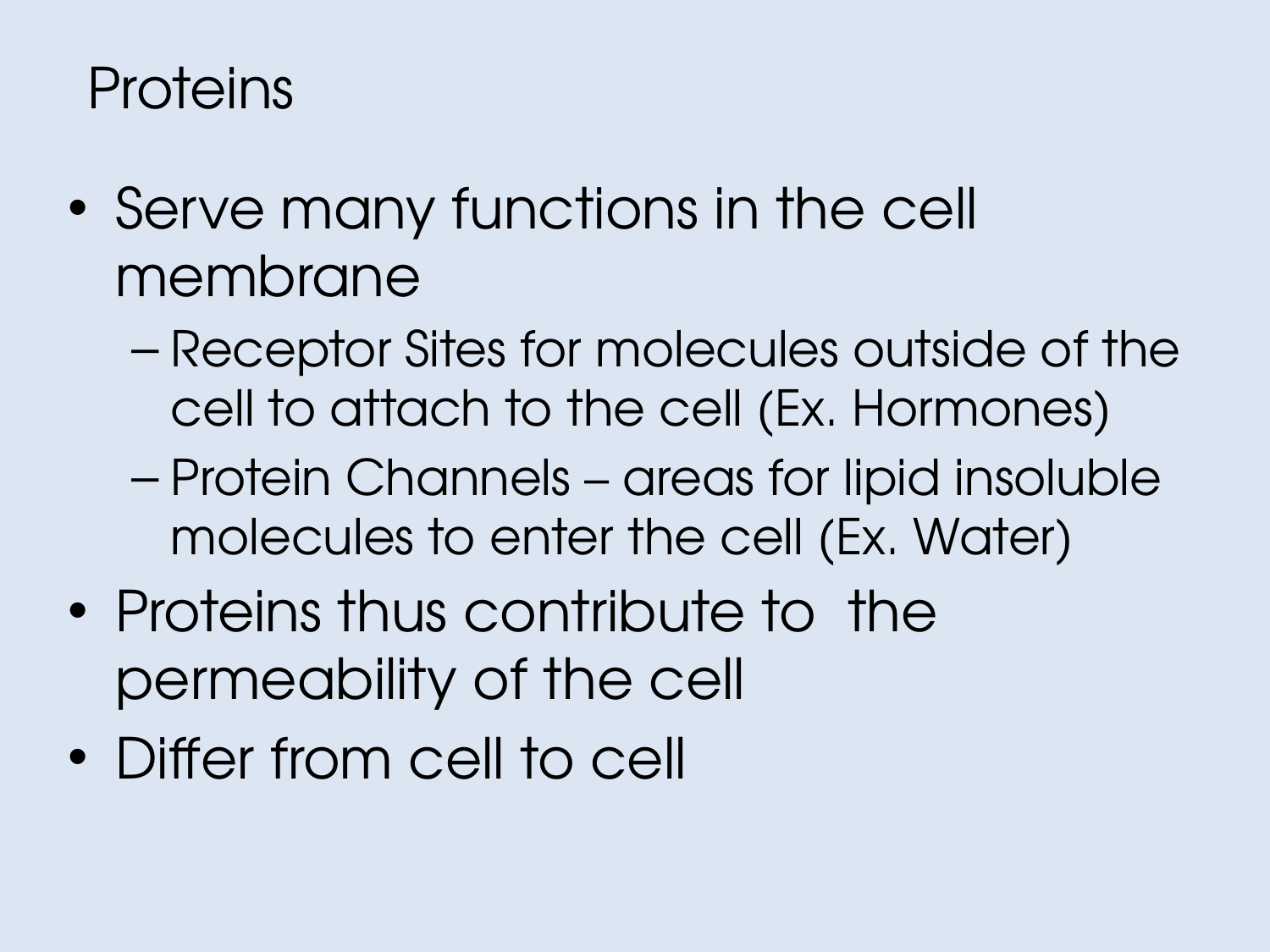

Proteins
Serve many functions in the cell membrane
Receptor Sites for molecules outside of the cell to attach to the cell (Ex. Hormones)
Protein Channels – areas for lipid insoluble molecules to enter the cell (Ex. Water)
Proteins thus contribute to  the permeability of the cell
Differ from cell to cell